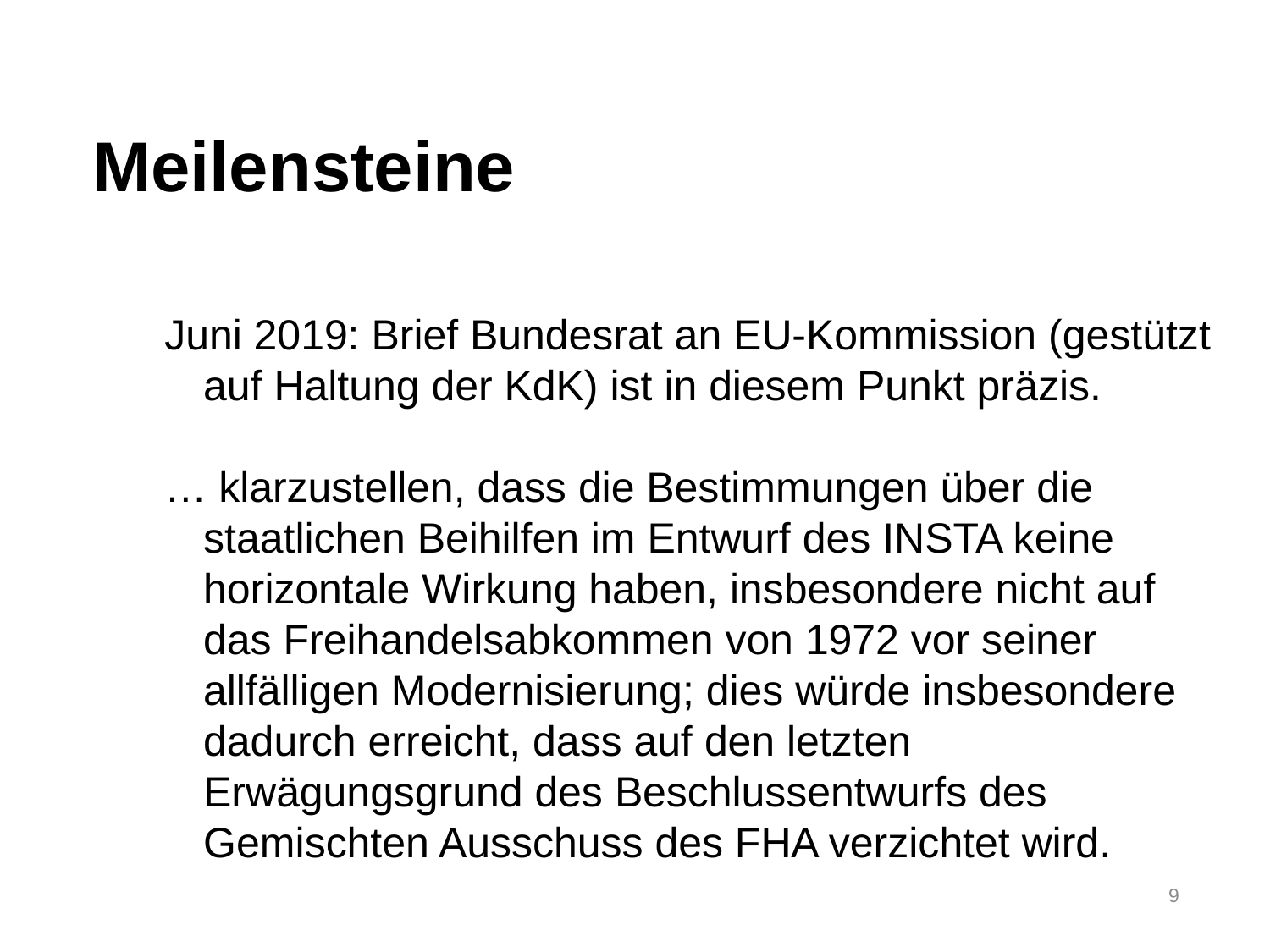

Meilensteine

Juni 2019: Brief Bundesrat an EU-Kommission (gestützt auf Haltung der KdK) ist in diesem Punkt präzis.

… klarzustellen, dass die Bestimmungen über die staatlichen Beihilfen im Entwurf des INSTA keine horizontale Wirkung haben, insbesondere nicht auf das Freihandelsabkommen von 1972 vor seiner allfälligen Modernisierung; dies würde insbesondere dadurch erreicht, dass auf den letzten Erwägungsgrund des Beschlussentwurfs des Gemischten Ausschuss des FHA verzichtet wird.

9